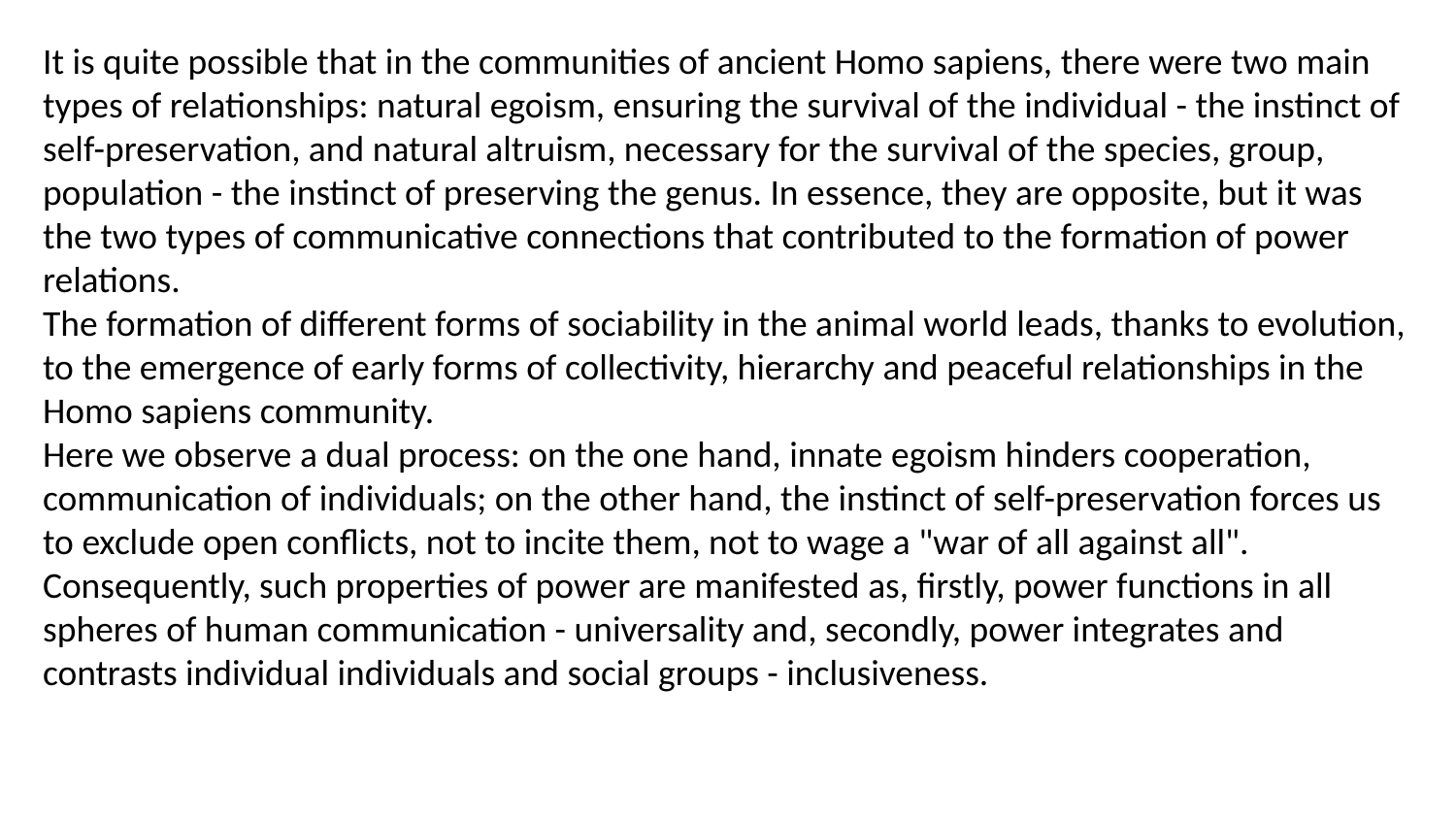

It is quite possible that in the communities of ancient Homo sapiens, there were two main types of relationships: natural egoism, ensuring the survival of the individual - the instinct of self-preservation, and natural altruism, necessary for the survival of the species, group, population - the instinct of preserving the genus. In essence, they are opposite, but it was the two types of communicative connections that contributed to the formation of power relations.
The formation of different forms of sociability in the animal world leads, thanks to evolution, to the emergence of early forms of collectivity, hierarchy and peaceful relationships in the Homo sapiens community.
Here we observe a dual process: on the one hand, innate egoism hinders cooperation, communication of individuals; on the other hand, the instinct of self-preservation forces us to exclude open conflicts, not to incite them, not to wage a "war of all against all".
Consequently, such properties of power are manifested as, firstly, power functions in all spheres of human communication - universality and, secondly, power integrates and contrasts individual individuals and social groups - inclusiveness.